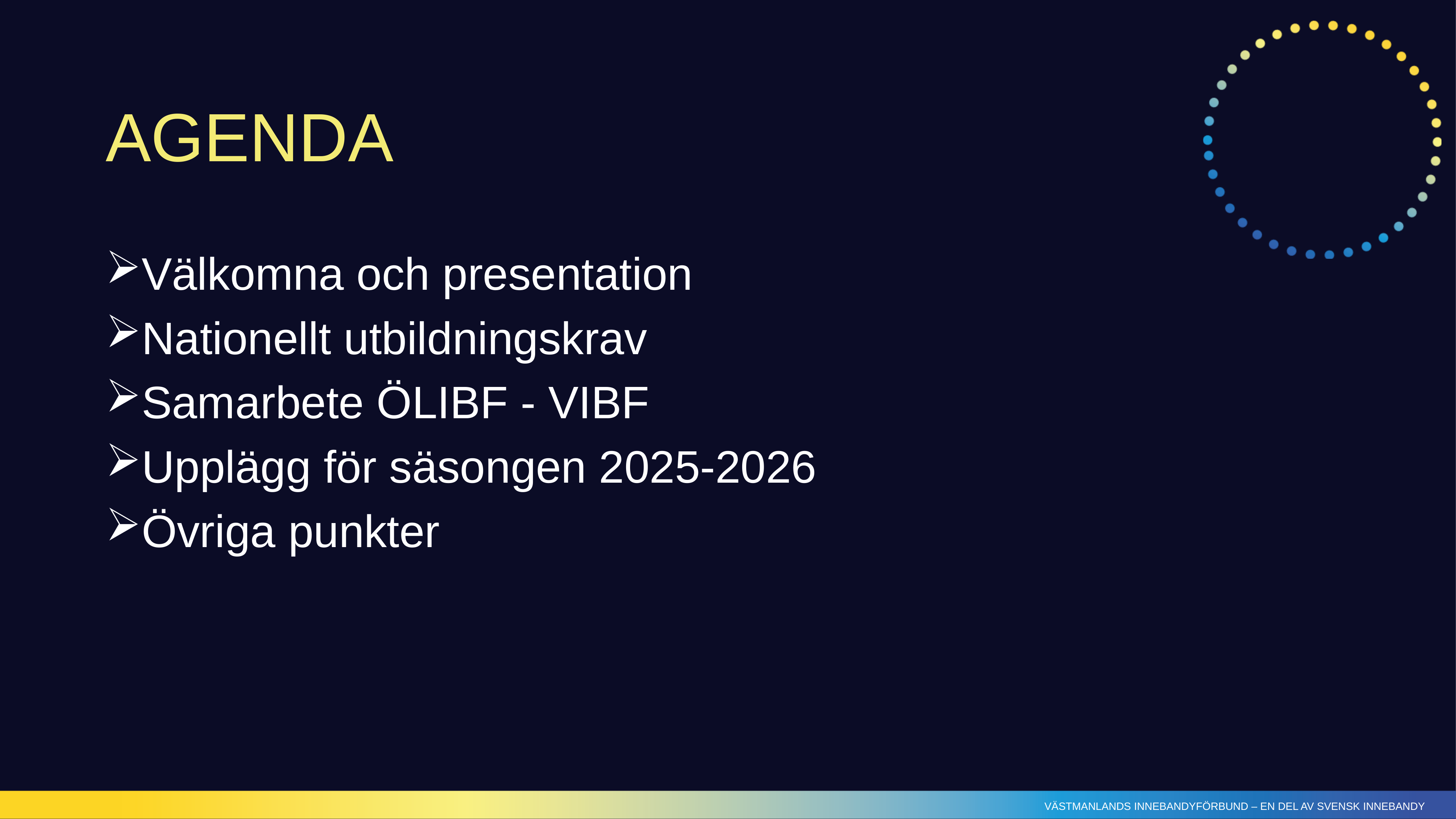

# Agenda
Välkomna och presentation
Nationellt utbildningskrav
Samarbete ÖLIBF - VIBF
Upplägg för säsongen 2025-2026
Övriga punkter